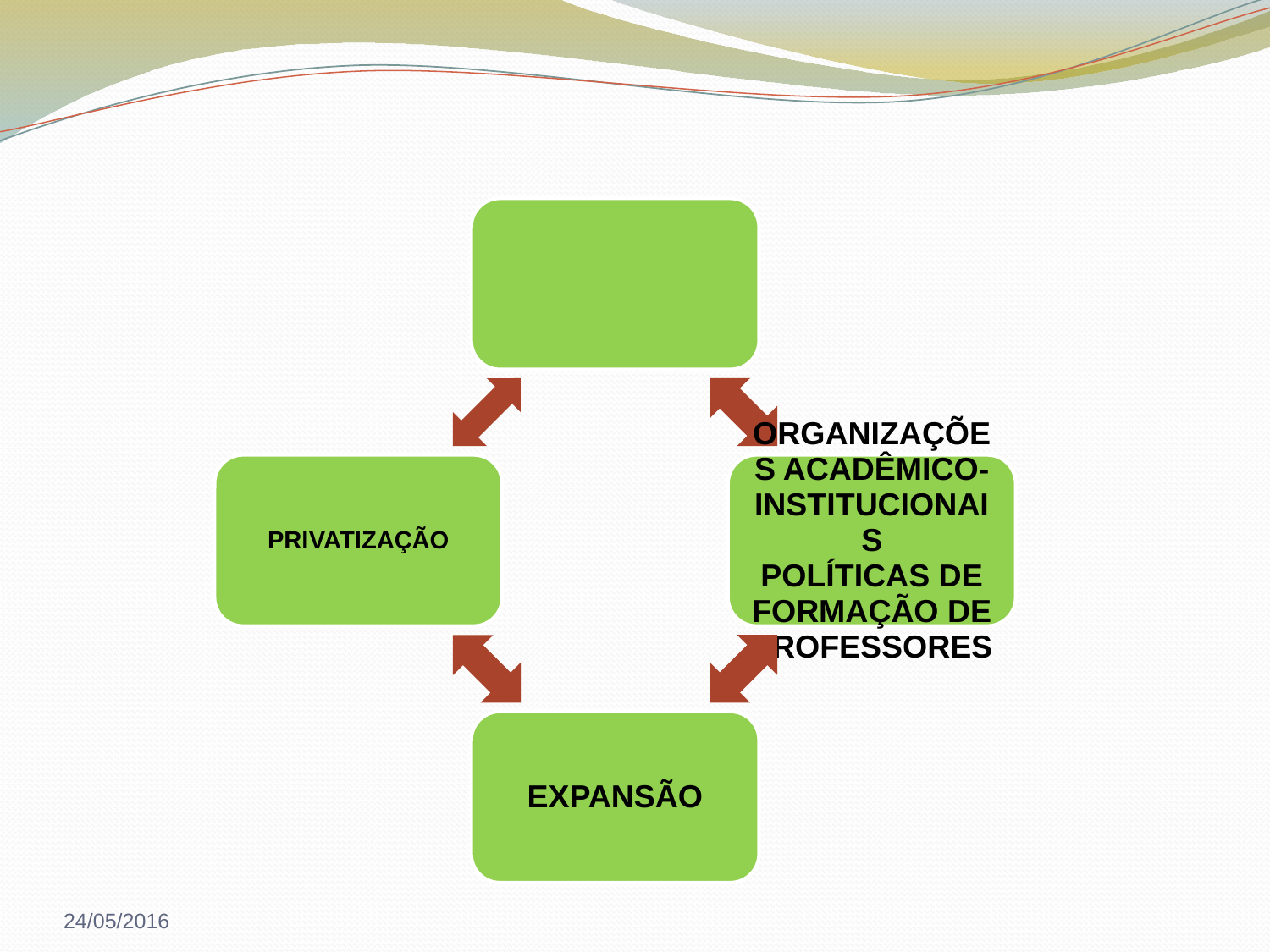

EXPANSÃO
ORGANIZAÇÕES ACADÊMICO- INSTITUCIONAIS
POLÍTICAS DE FORMAÇÃO DE PROFESSORES
PRIVATIZAÇÃO

24/05/2016